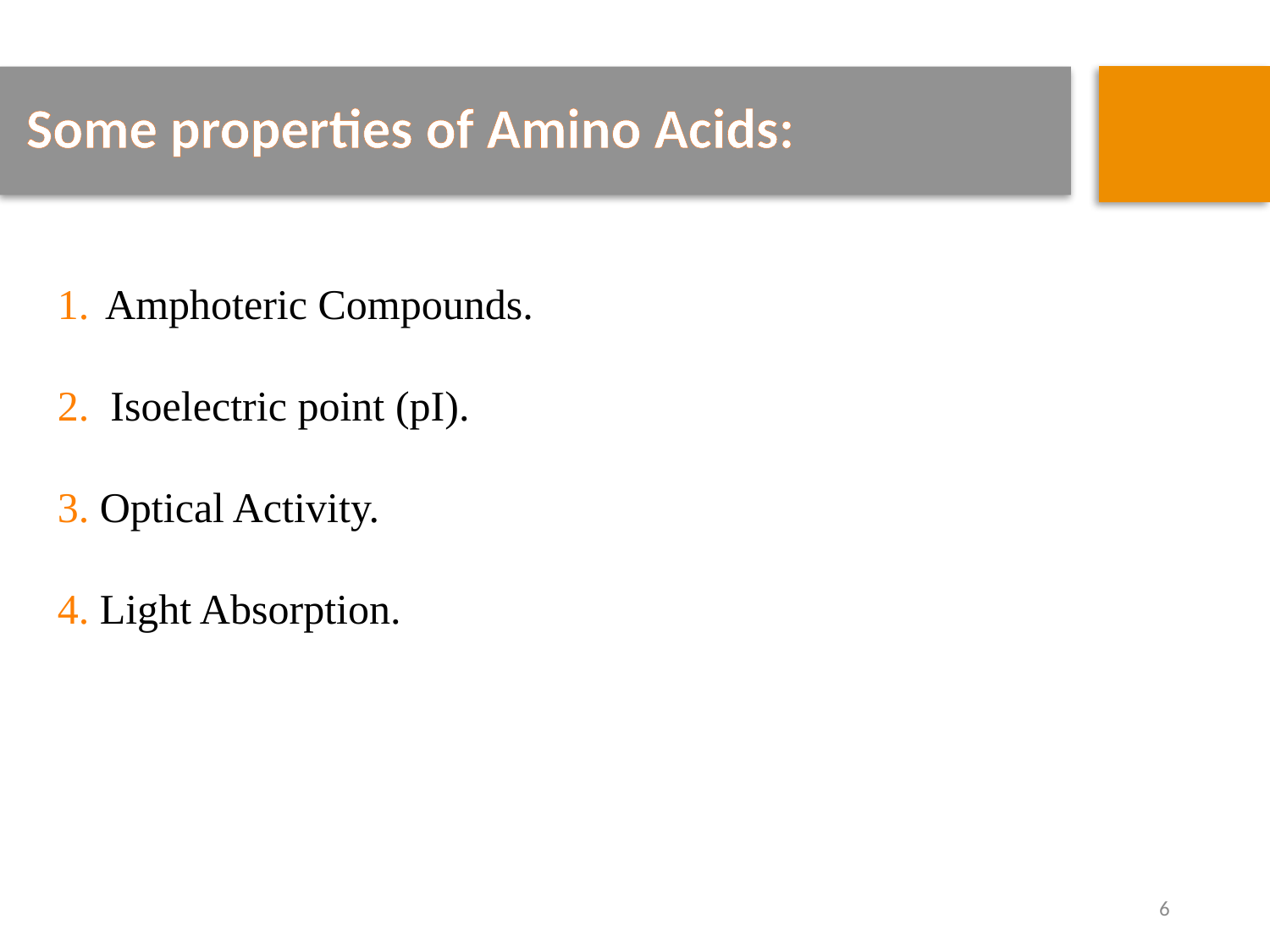

Some properties of Amino Acids:
Amphoteric Compounds.
2.  Isoelectric point (pI).
3. Optical Activity.
4. Light Absorption.
6